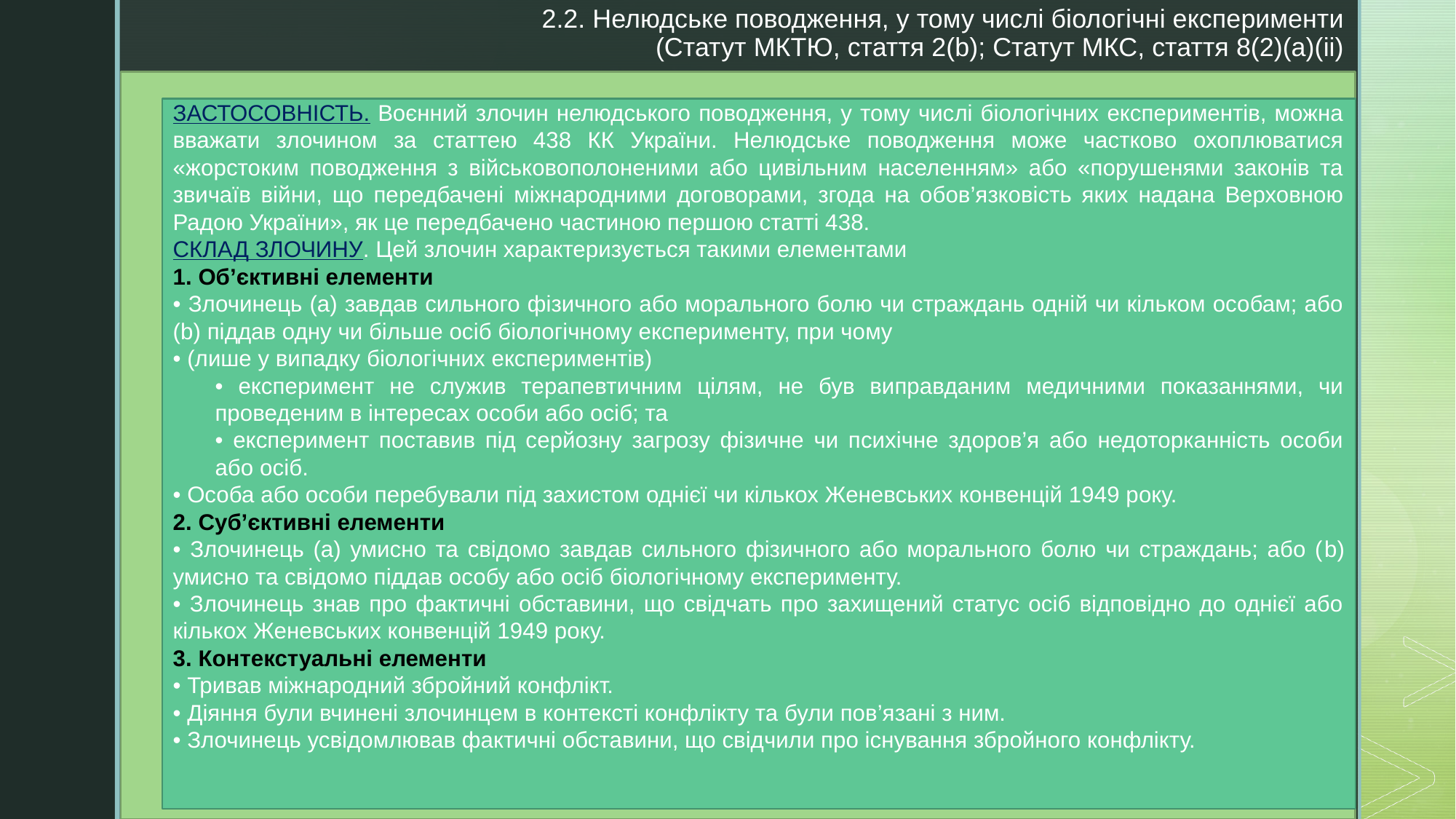

# 2.2. Нелюдське поводження, у тому числі біологічні експерименти (Статут МКТЮ, стаття 2(b); Статут МКС, стаття 8(2)(a)(ii)

ЗАСТОСОВНІСТЬ. Воєнний злочин нелюдського поводження, у тому числі біологічних експериментів, можна вважати злочином за статтею 438 КК України. Нелюдське поводження може частково охоплюватися «жорстоким поводження з військовополоненими або цивільним населенням» або «порушенями законів та звичаїв війни, що передбачені міжнародними договорами, згода на обов’язковість яких надана Верховною Радою України», як це передбачено частиною першою статті 438.
СКЛАД ЗЛОЧИНУ. Цей злочин характеризується такими елементами
1. Об’єктивні елементи
• Злочинець (а) завдав сильного фізичного або морального болю чи страждань одній чи кільком особам; або (b) піддав одну чи більше осіб біологічному експерименту, при чому
• (лише у випадку біологічних експериментів)
• експеримент не служив терапевтичним цілям, не був виправданим медичними показаннями, чи проведеним в інтересах особи або осіб; та
• експеримент поставив під серйозну загрозу фізичне чи психічне здоров’я або недоторканність особи або осіб.
• Особа або особи перебували під захистом однієї чи кількох Женевських конвенцій 1949 року.
2. Суб’єктивні елементи
• Злочинець (а) умисно та свідомо завдав сильного фізичного або морального болю чи страждань; або (b) умисно та свідомо піддав особу або осіб біологічному експерименту.
• Злочинець знав про фактичні обставини, що свідчать про захищений статус осіб відповідно до однієї або кількох Женевських конвенцій 1949 року.
3. Контекстуальні елементи
• Тривав міжнародний збройний конфлікт.
• Діяння були вчинені злочинцем в контексті конфлікту та були пов’язані з ним.
• Злочинець усвідомлював фактичні обставини, що свідчили про існування збройного конфлікту.